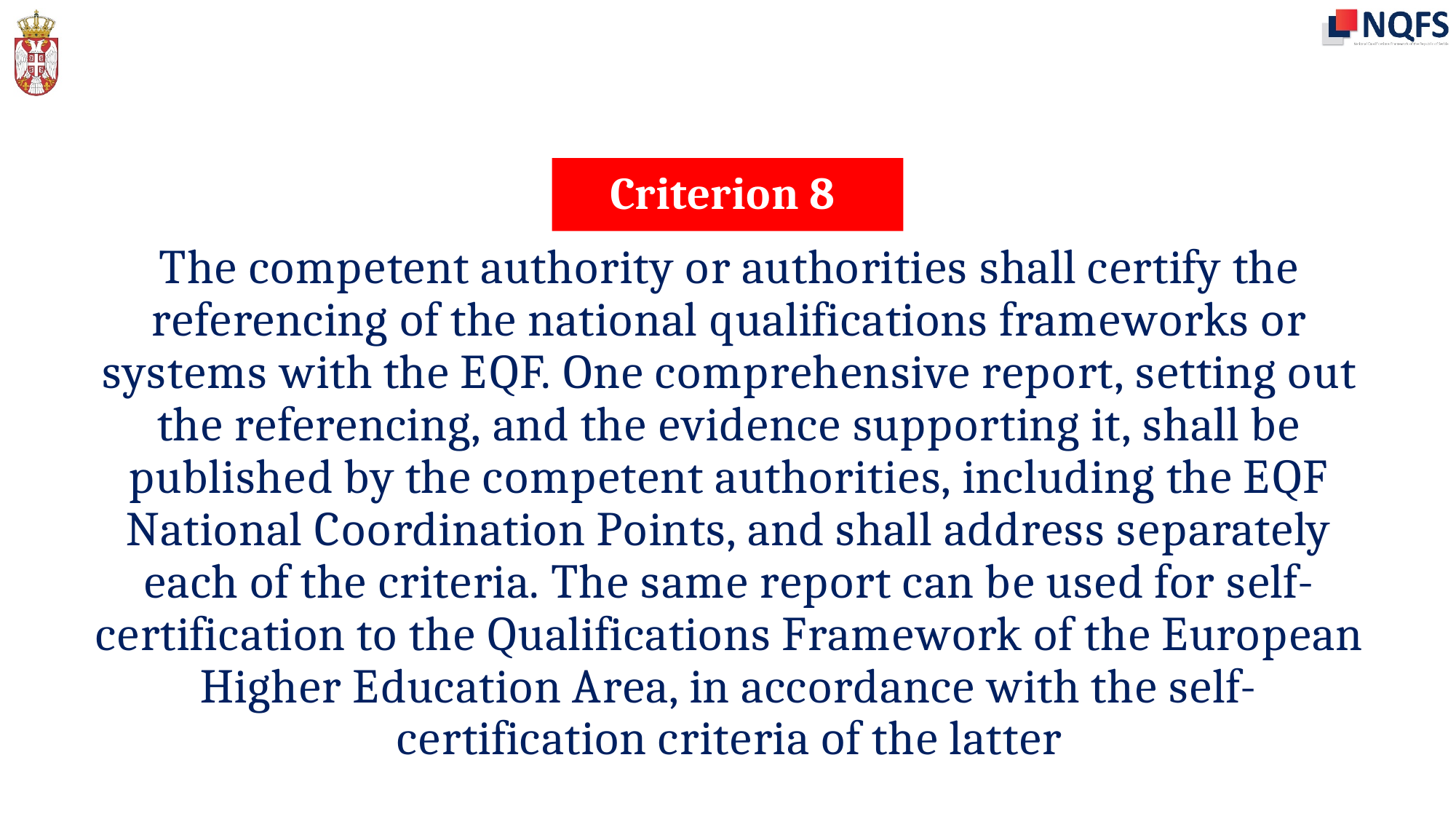

Criterion 8
# The competent authority or authorities shall certify the referencing of the national qualifications frameworks or systems with the EQF. One comprehensive report, setting out the referencing, and the evidence supporting it, shall be published by the competent authorities, including the EQF National Coordination Points, and shall address separately each of the criteria. The same report can be used for self-certification to the Qualifications Framework of the European Higher Education Area, in accordance with the self-certification criteria of the latter